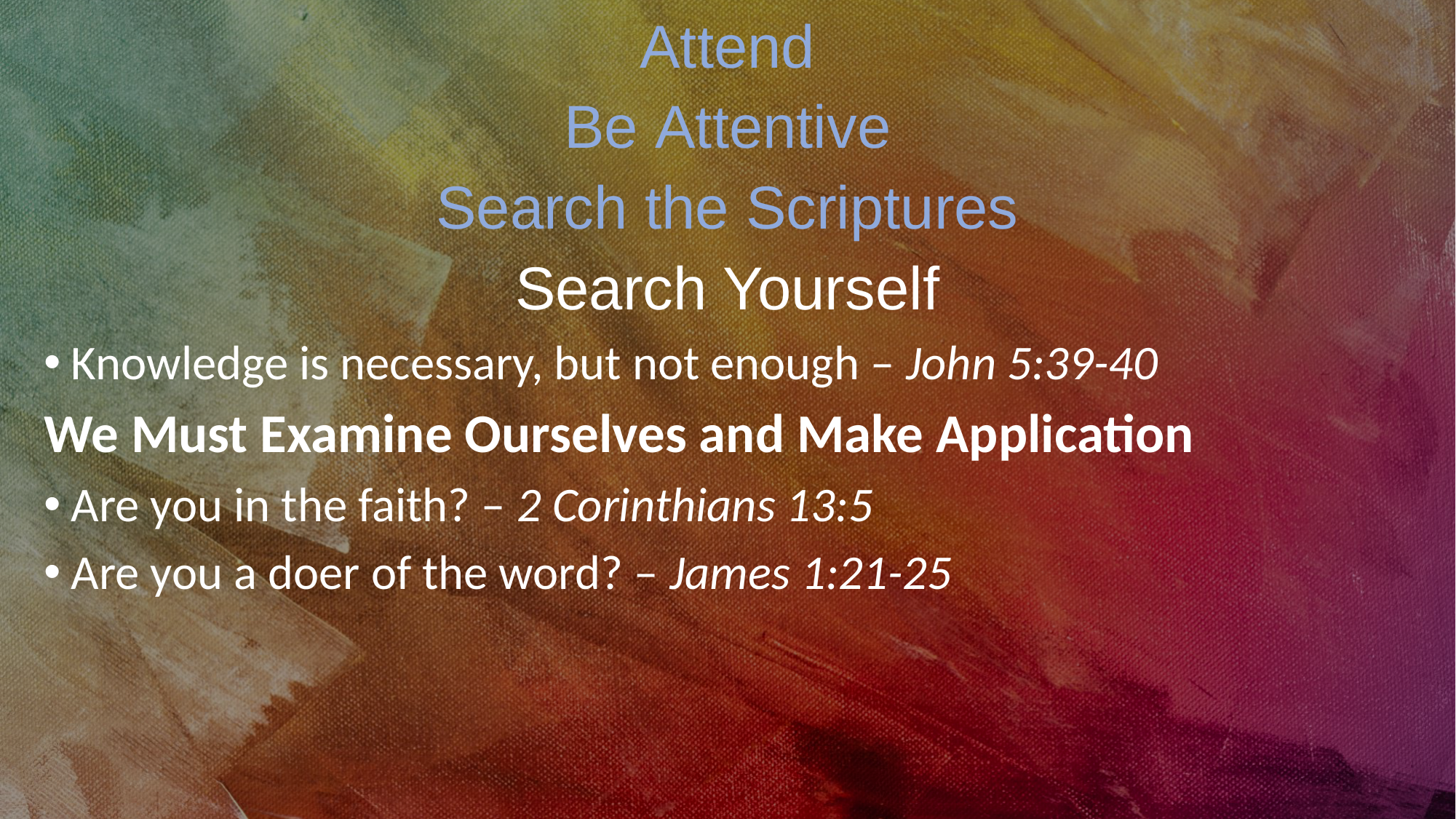

Attend
Be Attentive
Search the Scriptures
Search Yourself
Knowledge is necessary, but not enough – John 5:39-40
We Must Examine Ourselves and Make Application
Are you in the faith? – 2 Corinthians 13:5
Are you a doer of the word? – James 1:21-25